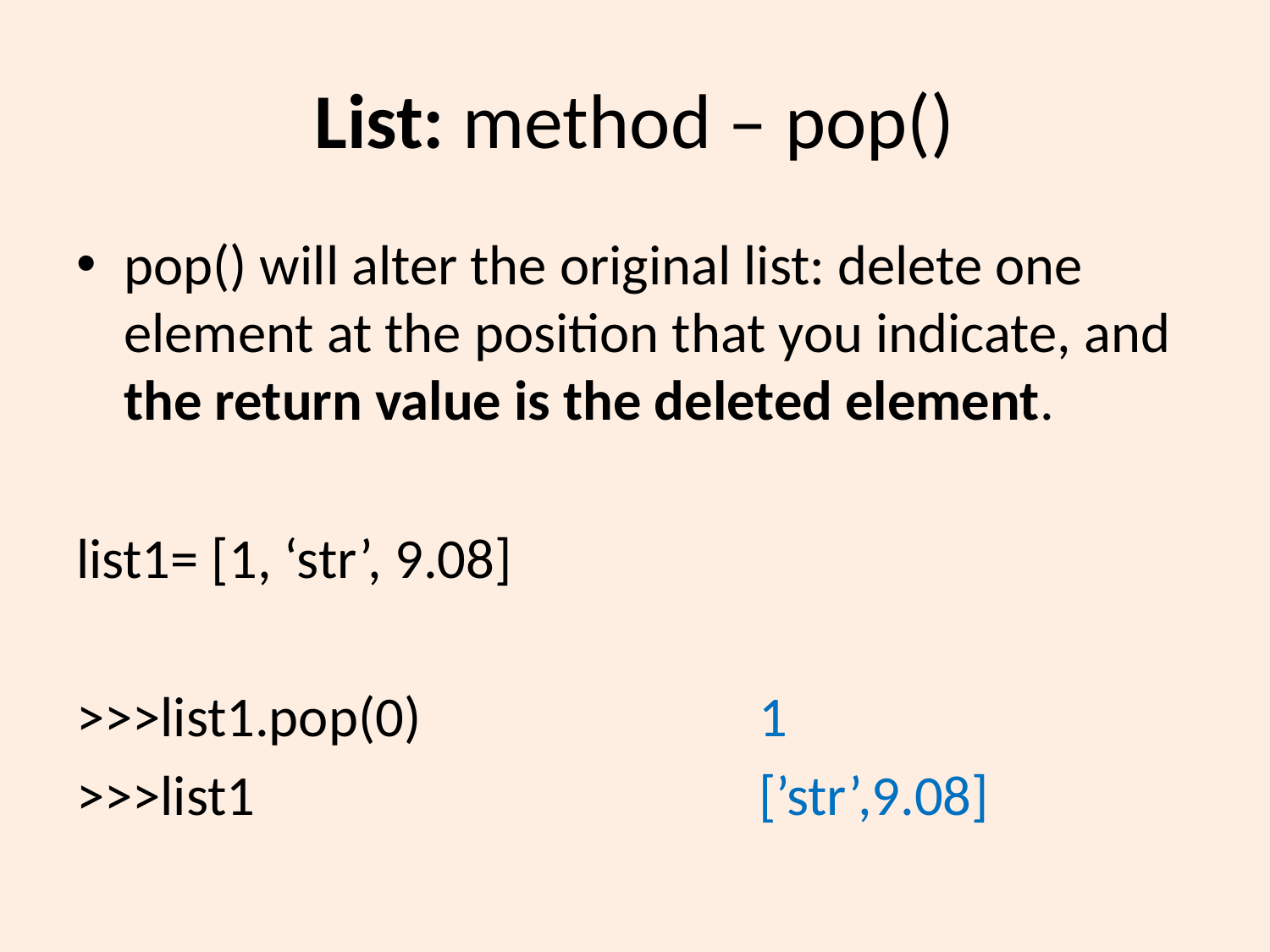

# List: method – pop()
pop() will alter the original list: delete one element at the position that you indicate, and the return value is the deleted element.

list1= [1, ‘str’, 9.08]

>>>list1.pop(0)			1
>>>list1				[’str’,9.08]